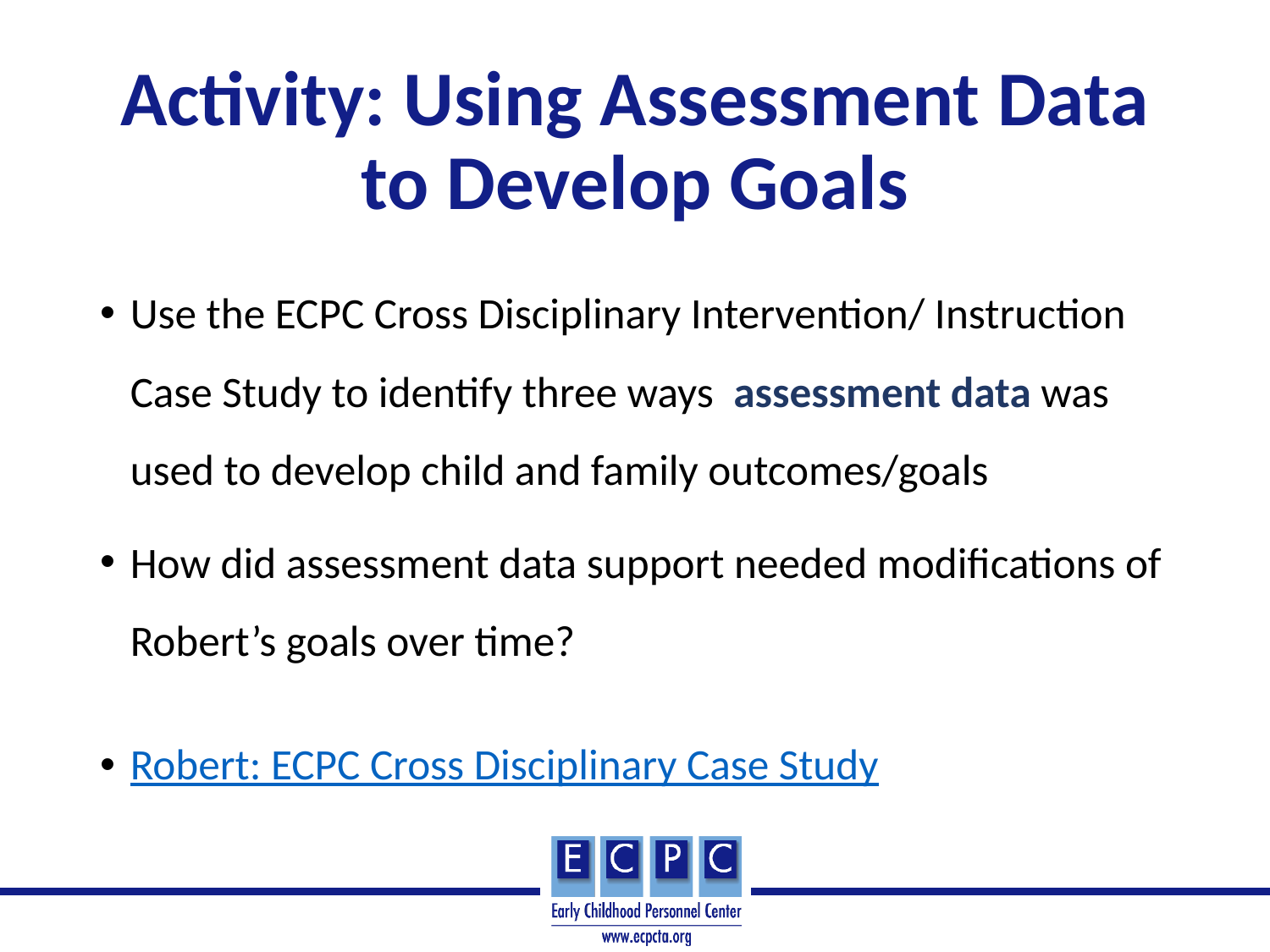

# Activity: Using Assessment Data to Develop Goals
Use the ECPC Cross Disciplinary Intervention/ Instruction Case Study to identify three ways  assessment data was used to develop child and family outcomes/goals
How did assessment data support needed modifications of Robert’s goals over time?

Robert: ECPC Cross Disciplinary Case Study